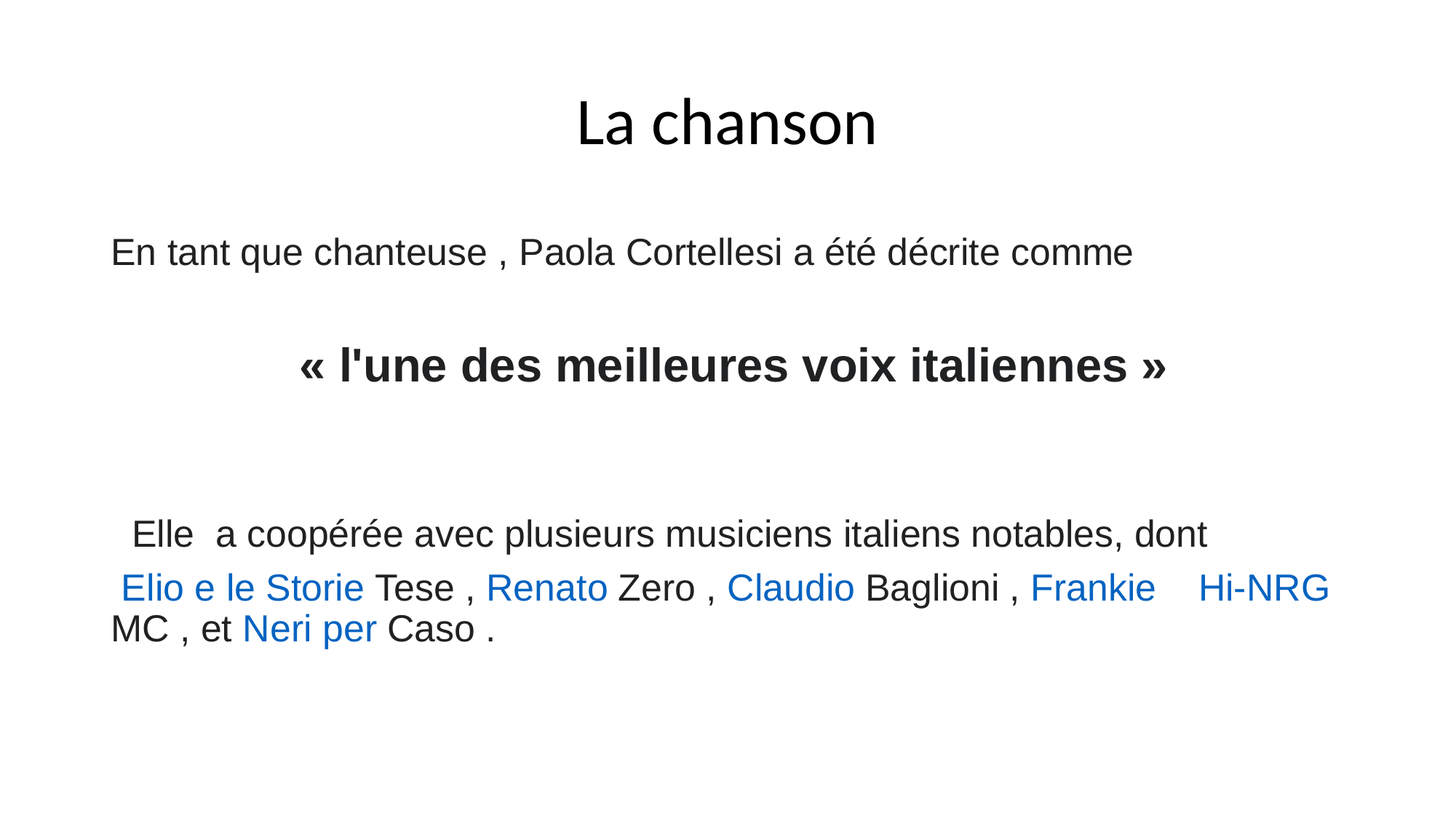

# La chanson

En tant que chanteuse , Paola Cortellesi a été décrite comme

 « l'une des meilleures voix italiennes »

  Elle  a coopérée avec plusieurs musiciens italiens notables, dont
 Elio e le Storie Tese , Renato Zero , Claudio Baglioni , Frankie    Hi-NRG MC , et Neri per Caso .